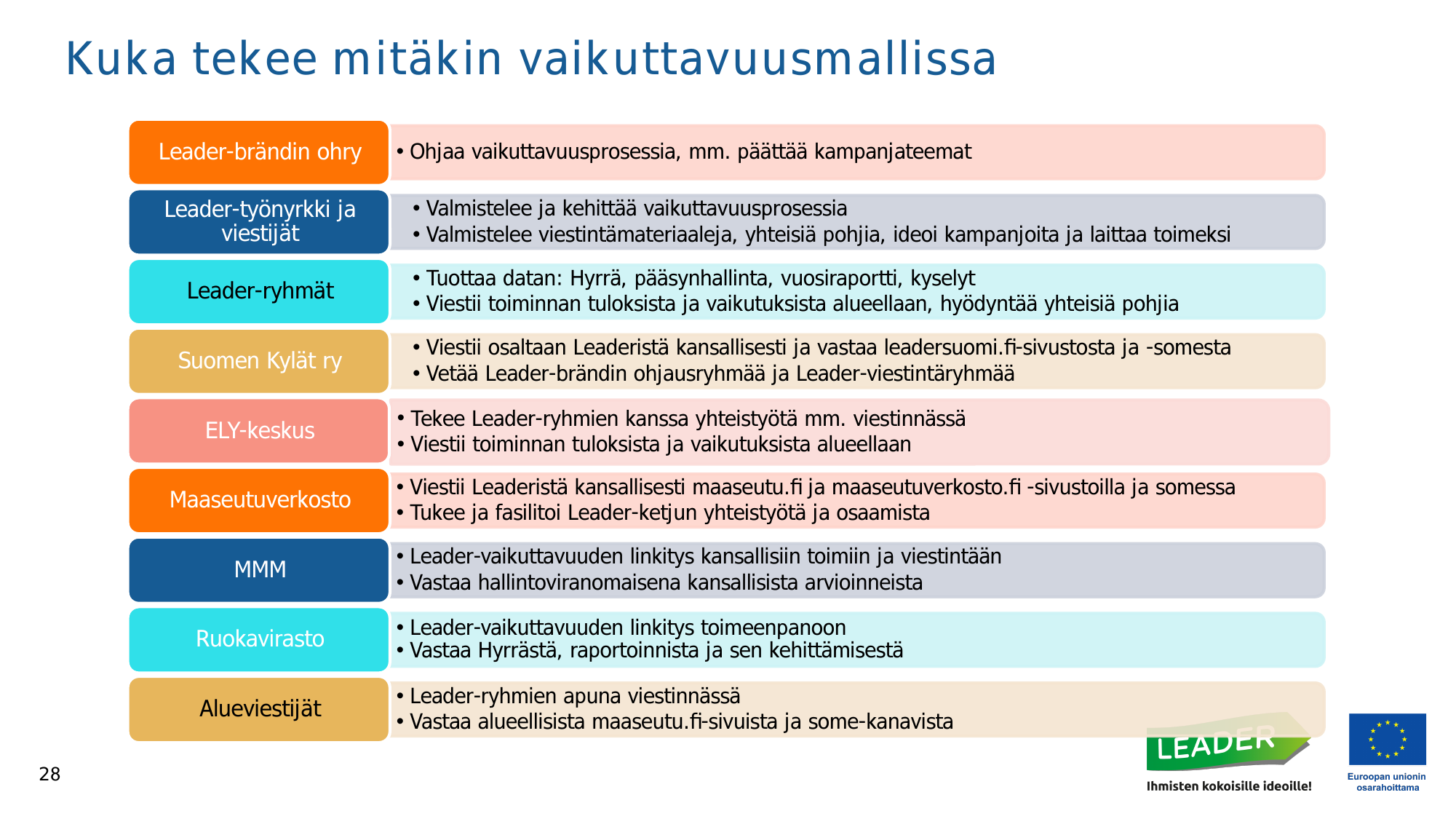

# Kuka tekee mitäkin vaikuttavuusmallissa
Ohjaa vaikuttavuusprosessia, mm. päättää kampanjateemat
Leader-brändin ohry
Valmistelee ja kehittää vaikuttavuusprosessia
Valmistelee viestintämateriaaleja, yhteisiä pohjia, ideoi kampanjoita ja laittaa toimeksi
Leader-työnyrkki ja viestijät
Tuottaa datan: Hyrrä, pääsynhallinta, vuosiraportti, kyselyt
Viestii toiminnan tuloksista ja vaikutuksista alueellaan, hyödyntää yhteisiä pohjia
Leader-ryhmät
Viestii osaltaan Leaderistä kansallisesti ja vastaa leadersuomi.fi-sivustosta ja -somesta
Vetää Leader-brändin ohjausryhmää ja Leader-viestintäryhmää
Suomen Kylät ry
Tekee Leader-ryhmien kanssa yhteistyötä mm. viestinnässä
Viestii toiminnan tuloksista ja vaikutuksista alueellaan
ELY-keskus
Viestii Leaderistä kansallisesti maaseutu.fi ja maaseutuverkosto.fi -sivustoilla ja somessa
Tukee ja fasilitoi Leader-ketjun yhteistyötä ja osaamista
Maaseutuverkosto
Leader-vaikuttavuuden linkitys kansallisiin toimiin ja viestintään
Vastaa hallintoviranomaisena kansallisista arvioinneista
MMM
Leader-vaikuttavuuden linkitys toimeenpanoon
Vastaa Hyrrästä, raportoinnista ja sen kehittämisestä
Ruokavirasto
Leader-ryhmien apuna viestinnässä
Vastaa alueellisista maaseutu.fi-sivuista ja some-kanavista
Alueviestijät